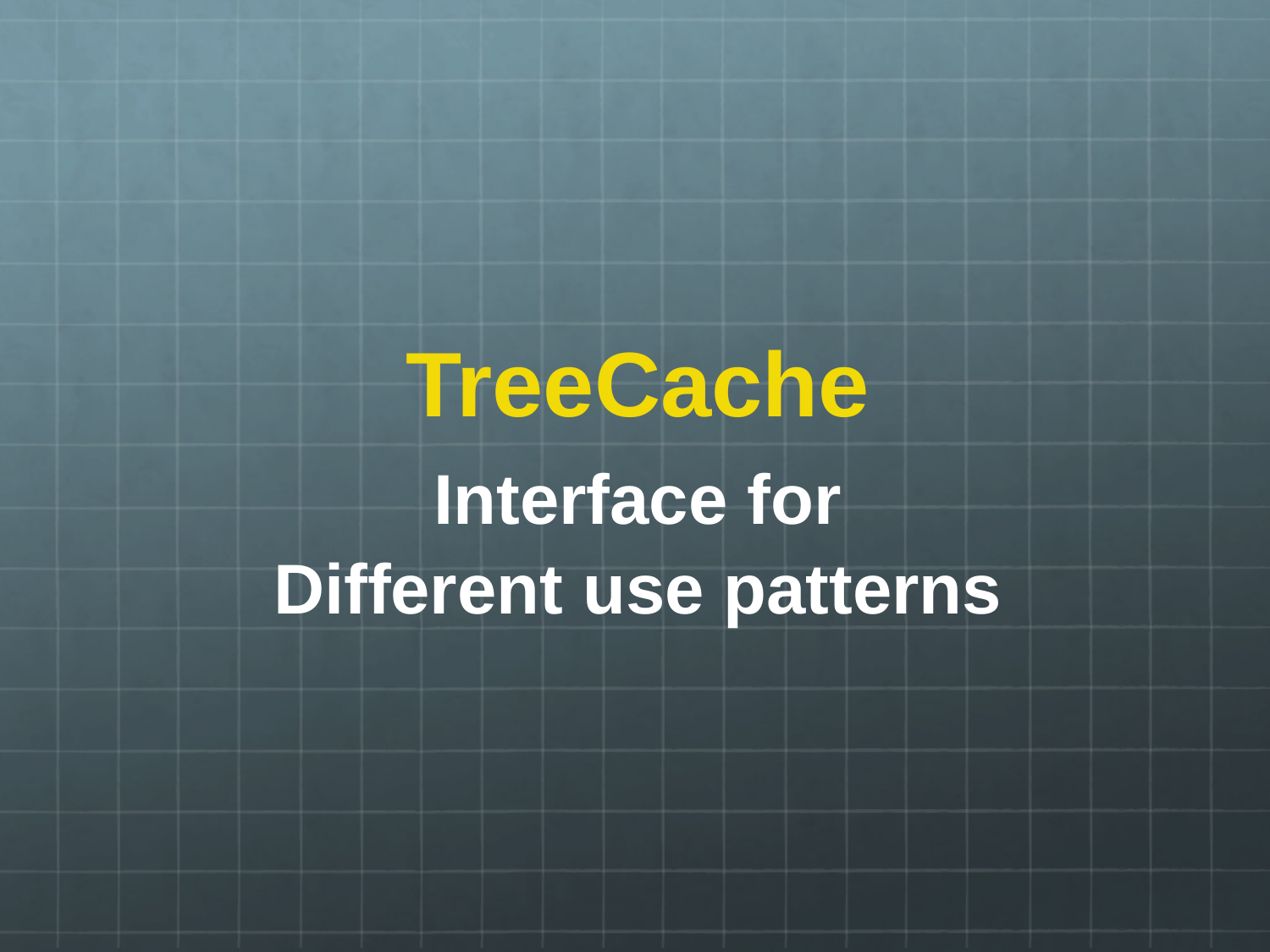

# TreeCache
Interface for
Different use patterns